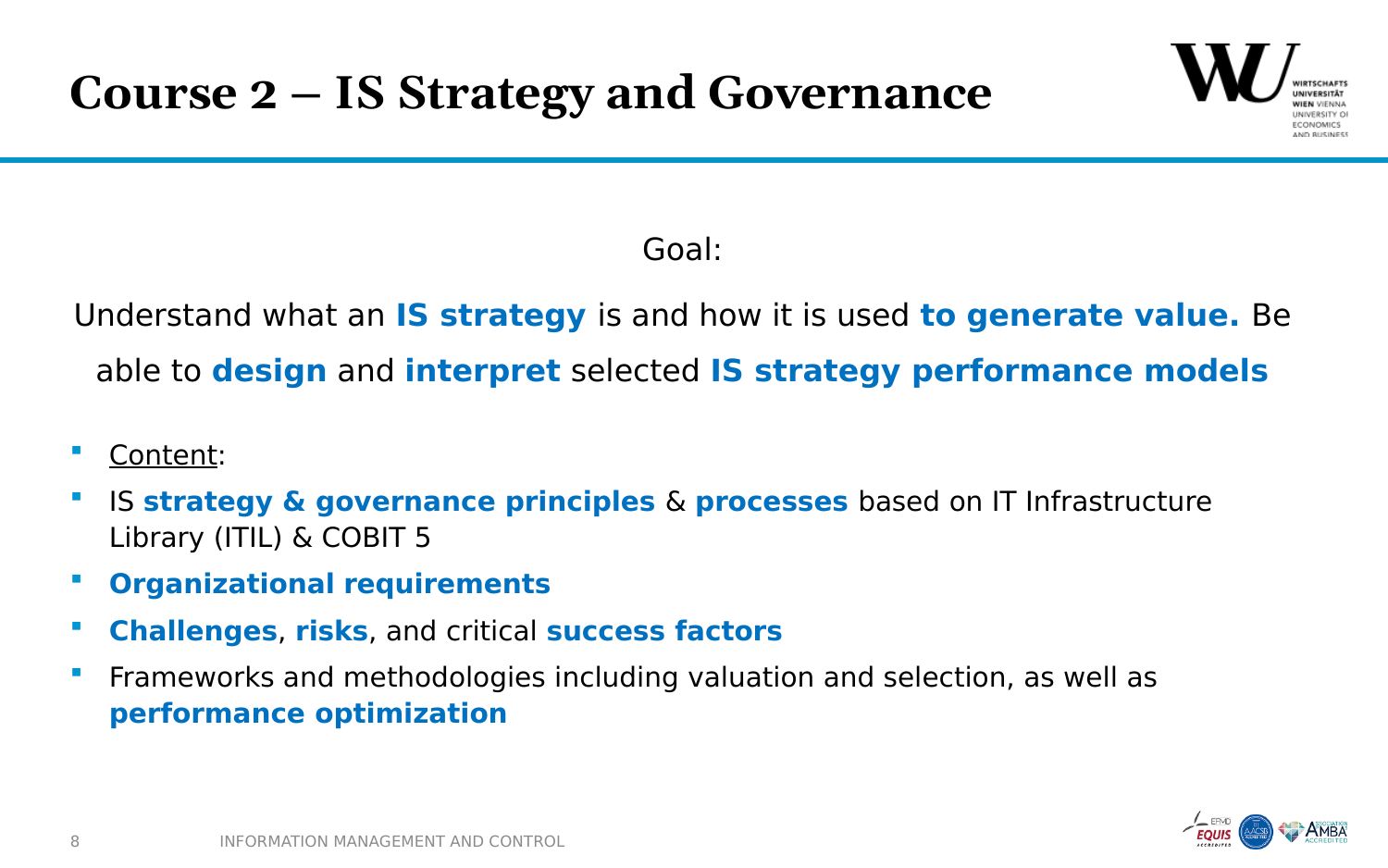

# Course 2 – IS Strategy and Governance
Goal:
Understand what an IS strategy is and how it is used to generate value. Be able to design and interpret selected IS strategy performance models

Content:
IS strategy & governance principles & processes based on IT Infrastructure Library (ITIL) & COBIT 5
Organizational requirements
Challenges, risks, and critical success factors
Frameworks and methodologies including valuation and selection, as well as  performance optimization
8
INFORMATION MANAGEMENT AND CONTROL